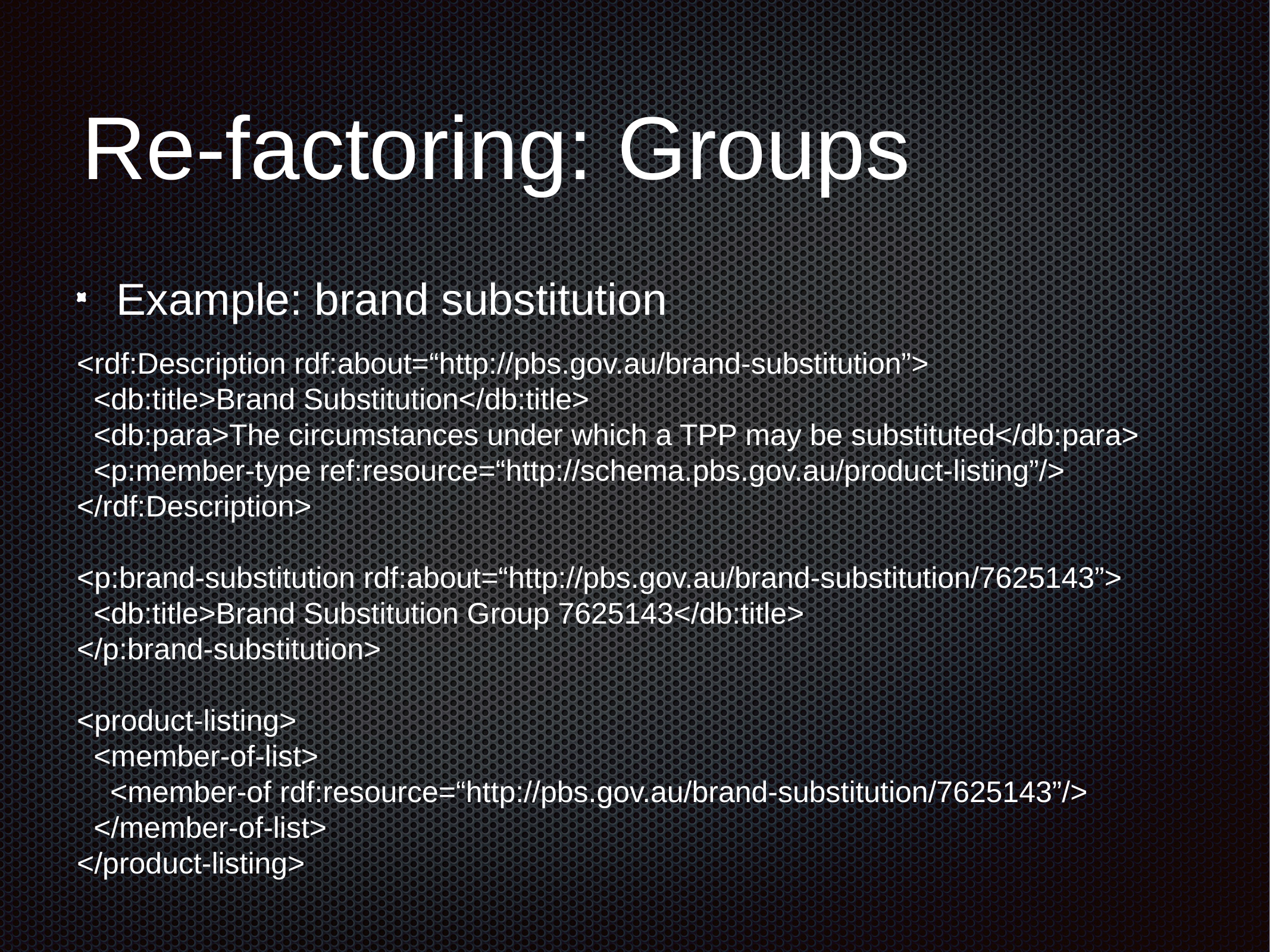

# Re-factoring: Groups
Example: brand substitution
<rdf:Description rdf:about=“http://pbs.gov.au/brand-substitution”>
  <db:title>Brand Substitution</db:title>
  <db:para>The circumstances under which a TPP may be substituted</db:para>
  <p:member-type ref:resource=“http://schema.pbs.gov.au/product-listing”/>
</rdf:Description>

<p:brand-substitution rdf:about=“http://pbs.gov.au/brand-substitution/7625143”>
  <db:title>Brand Substitution Group 7625143</db:title>
</p:brand-substitution>

<product-listing>
  <member-of-list>
    <member-of rdf:resource=“http://pbs.gov.au/brand-substitution/7625143”/>
  </member-of-list>
</product-listing>